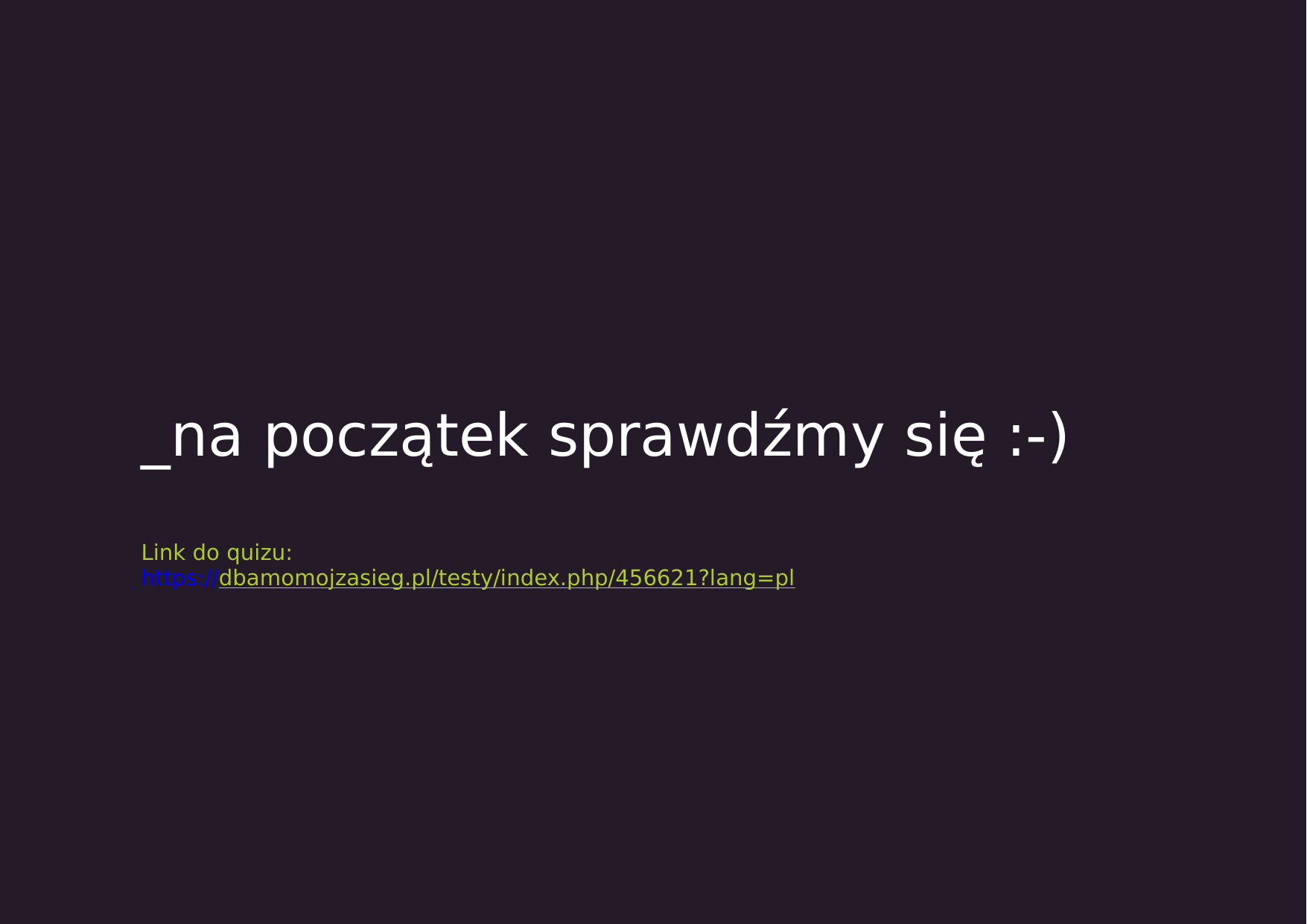

# _na początek sprawdźmy się :-) Link do quizu: https://dbamomojzasieg.pl/testy/index.php/456621?lang=pl